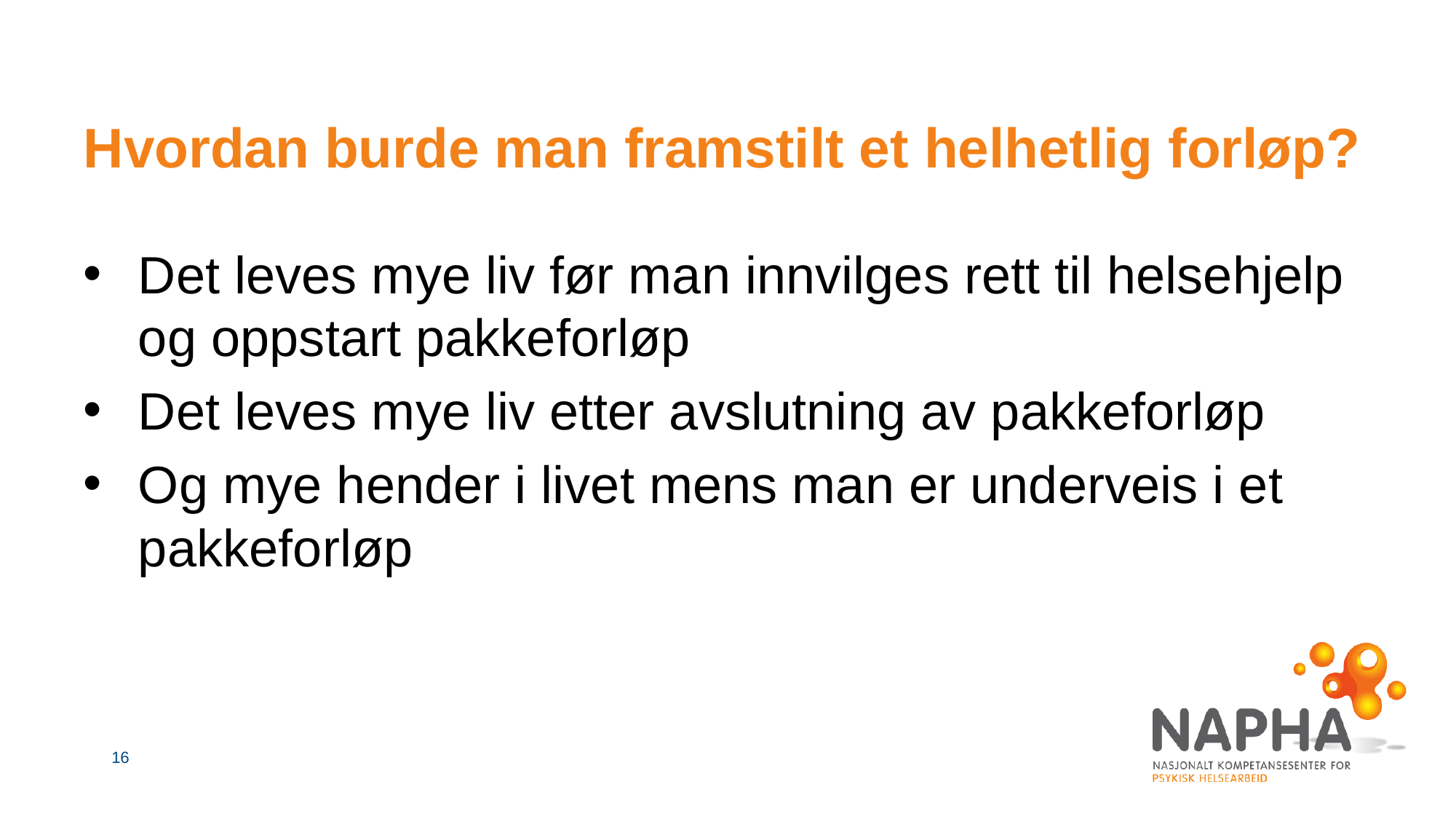

# Hvordan burde man framstilt et helhetlig forløp?
Det leves mye liv før man innvilges rett til helsehjelp og oppstart pakkeforløp
Det leves mye liv etter avslutning av pakkeforløp
Og mye hender i livet mens man er underveis i et pakkeforløp